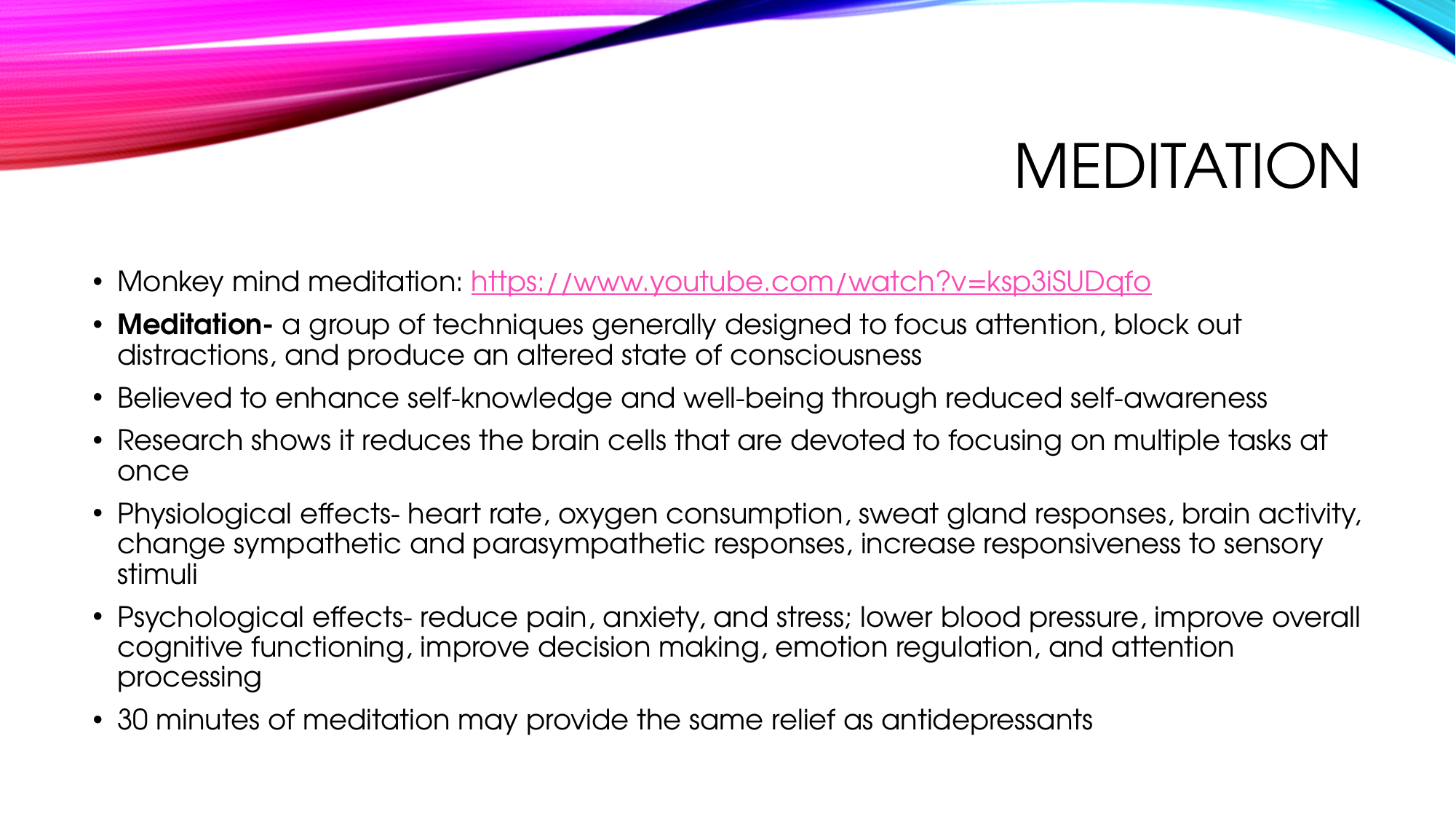

# Meditation
Monkey mind meditation: https://www.youtube.com/watch?v=ksp3iSUDqfo
Meditation- a group of techniques generally designed to focus attention, block out distractions, and produce an altered state of consciousness
Believed to enhance self-knowledge and well-being through reduced self-awareness
Research shows it reduces the brain cells that are devoted to focusing on multiple tasks at once
Physiological effects- heart rate, oxygen consumption, sweat gland responses, brain activity, change sympathetic and parasympathetic responses, increase responsiveness to sensory stimuli
Psychological effects- reduce pain, anxiety, and stress; lower blood pressure, improve overall cognitive functioning, improve decision making, emotion regulation, and attention processing
30 minutes of meditation may provide the same relief as antidepressants